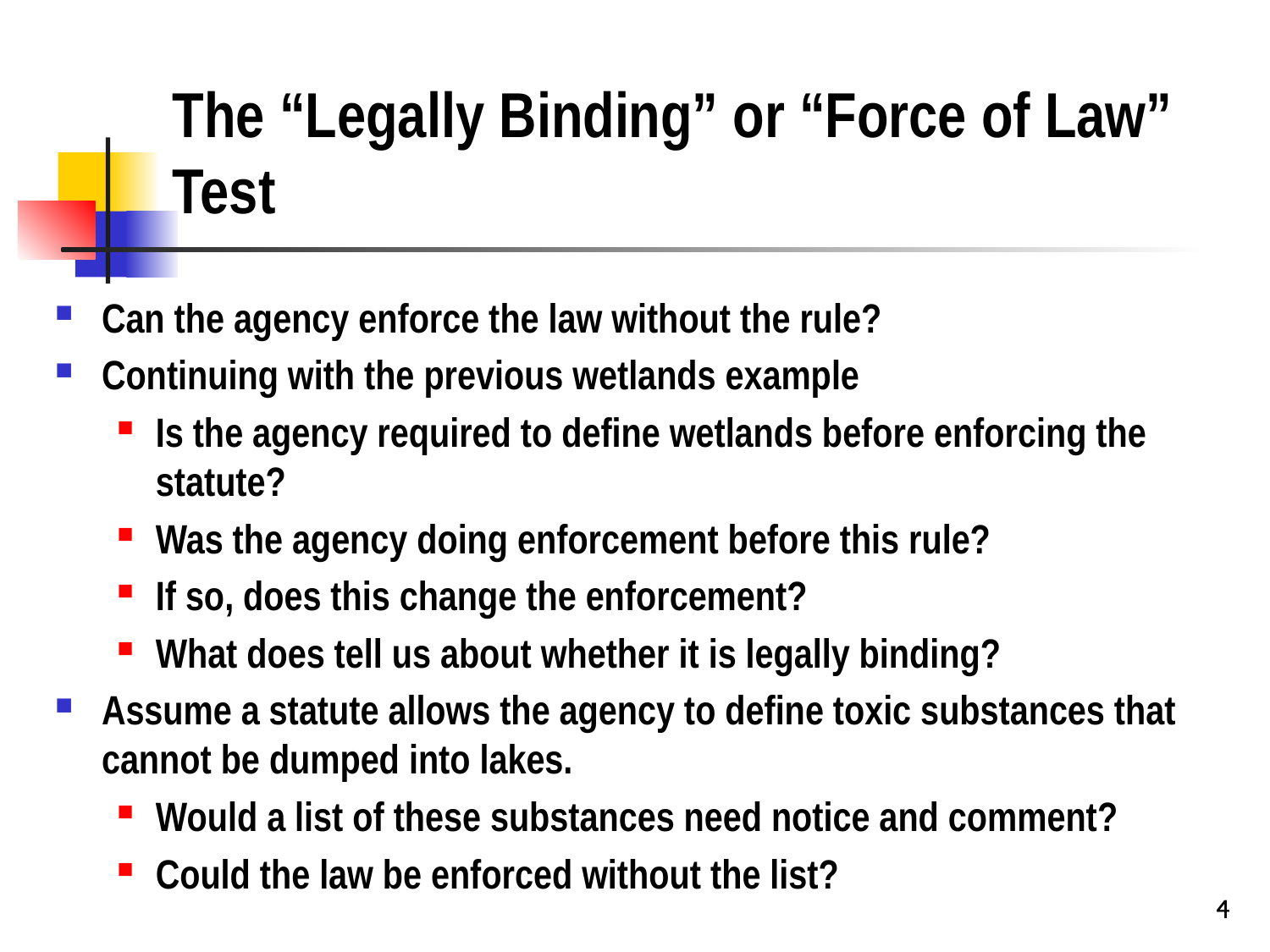

# The “Legally Binding” or “Force of Law” Test
Can the agency enforce the law without the rule?
Continuing with the previous wetlands example
Is the agency required to define wetlands before enforcing the statute?
Was the agency doing enforcement before this rule?
If so, does this change the enforcement?
What does tell us about whether it is legally binding?
Assume a statute allows the agency to define toxic substances that cannot be dumped into lakes.
Would a list of these substances need notice and comment?
Could the law be enforced without the list?
4